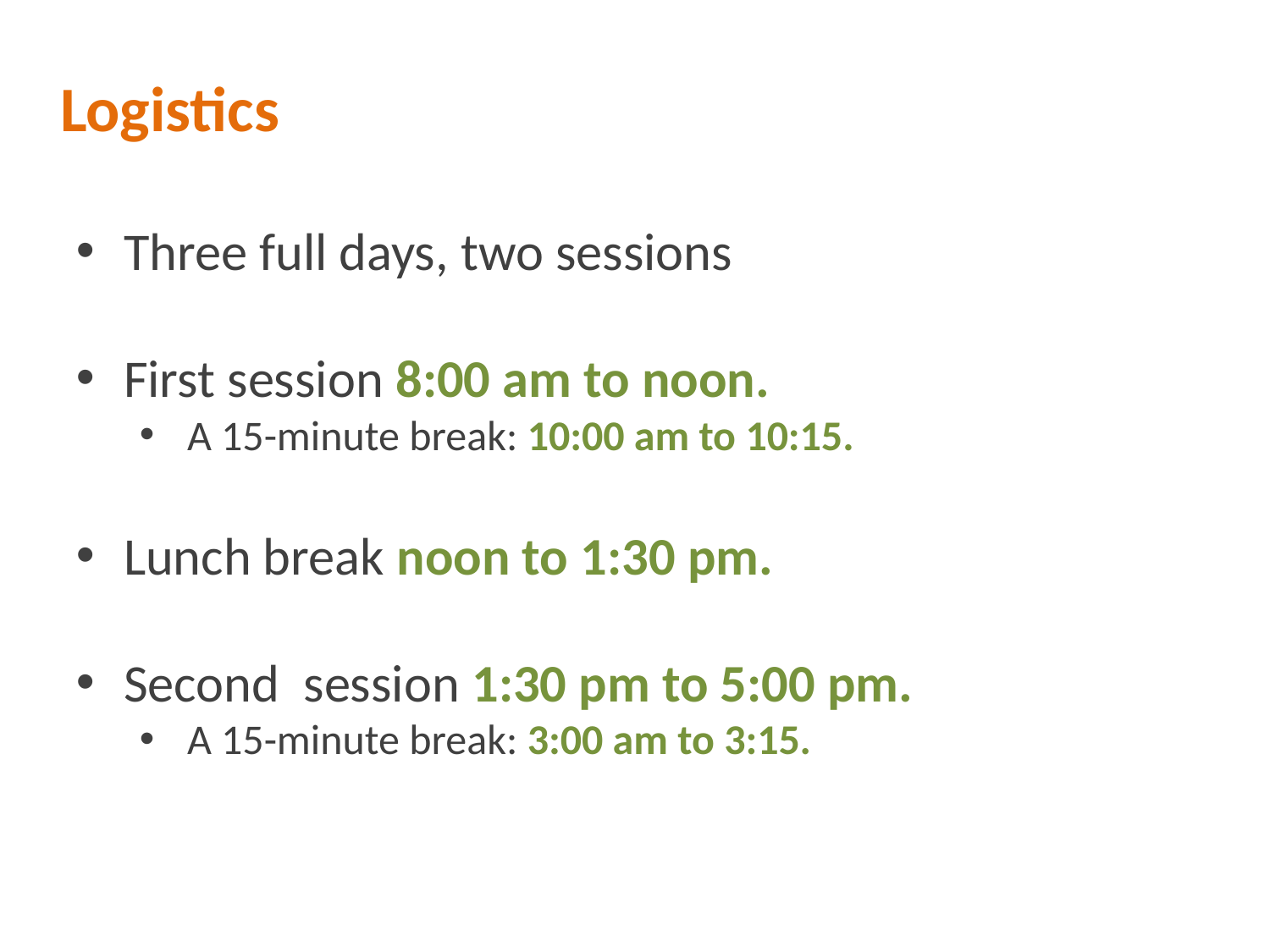

Logistics
Three full days, two sessions

First session 8:00 am to noon.
A 15-minute break: 10:00 am to 10:15.

Lunch break noon to 1:30 pm.

Second  session 1:30 pm to 5:00 pm.
A 15-minute break: 3:00 am to 3:15.